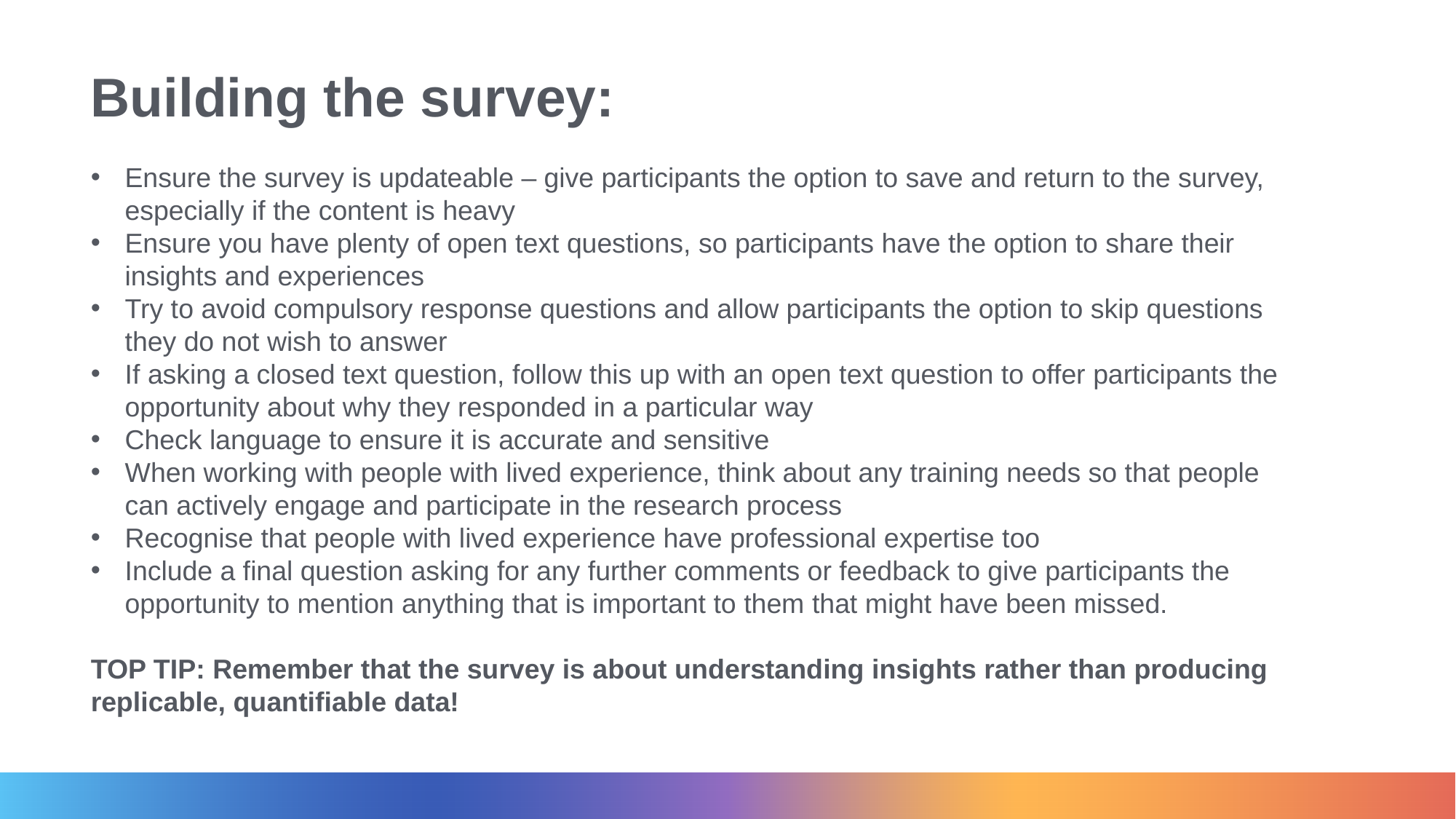

Building the survey:

Ensure the survey is updateable – give participants the option to save and return to the survey, especially if the content is heavy
Ensure you have plenty of open text questions, so participants have the option to share their insights and experiences
Try to avoid compulsory response questions and allow participants the option to skip questions they do not wish to answer
If asking a closed text question, follow this up with an open text question to offer participants the opportunity about why they responded in a particular way
Check language to ensure it is accurate and sensitive
When working with people with lived experience, think about any training needs so that people can actively engage and participate in the research process
Recognise that people with lived experience have professional expertise too
Include a final question asking for any further comments or feedback to give participants the opportunity to mention anything that is important to them that might have been missed.

TOP TIP: Remember that the survey is about understanding insights rather than producing replicable, quantifiable data!